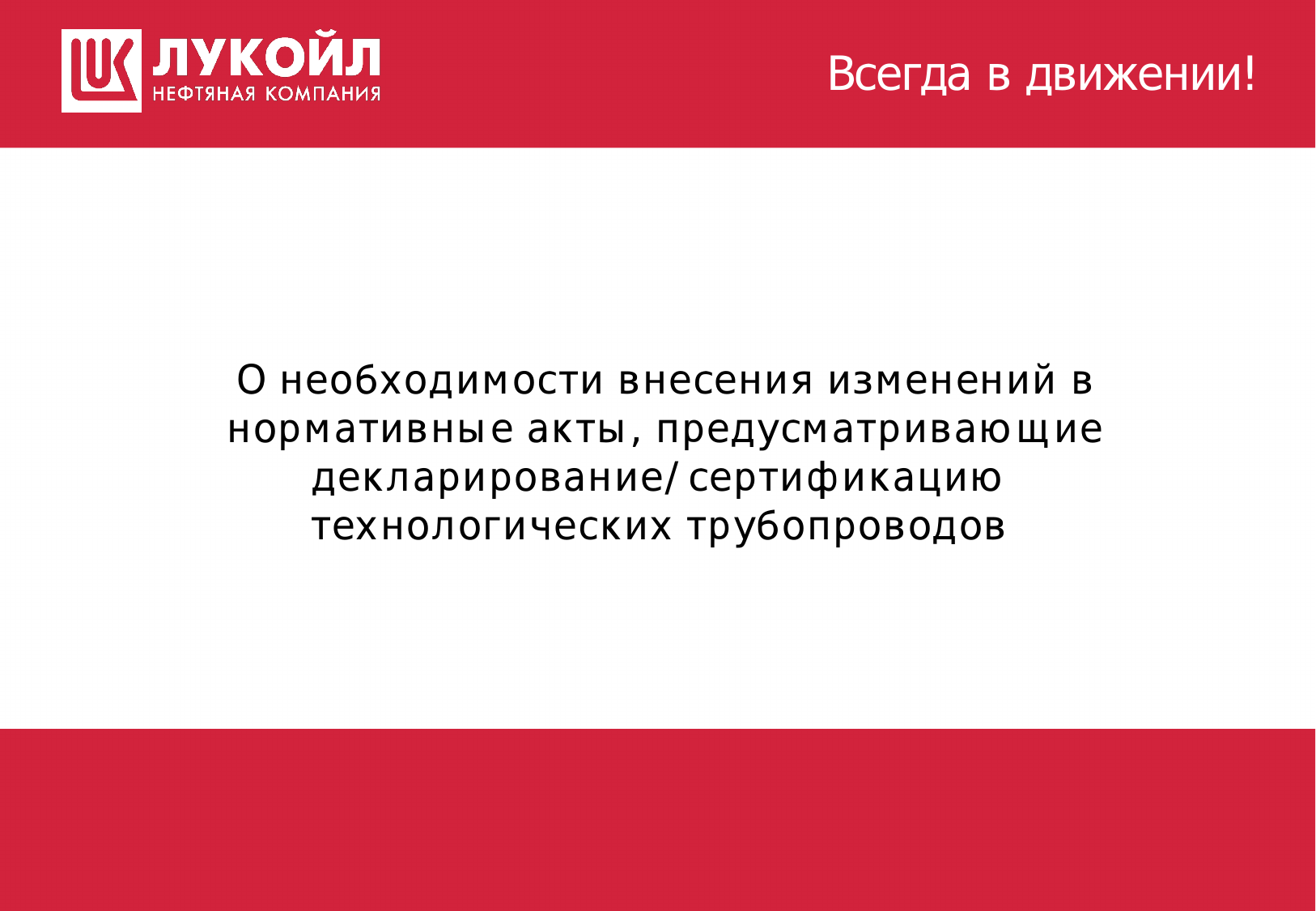

# О необходимости внесения изменений в нормативные акты, предусматривающие декларирование/сертификацию технологических трубопроводов